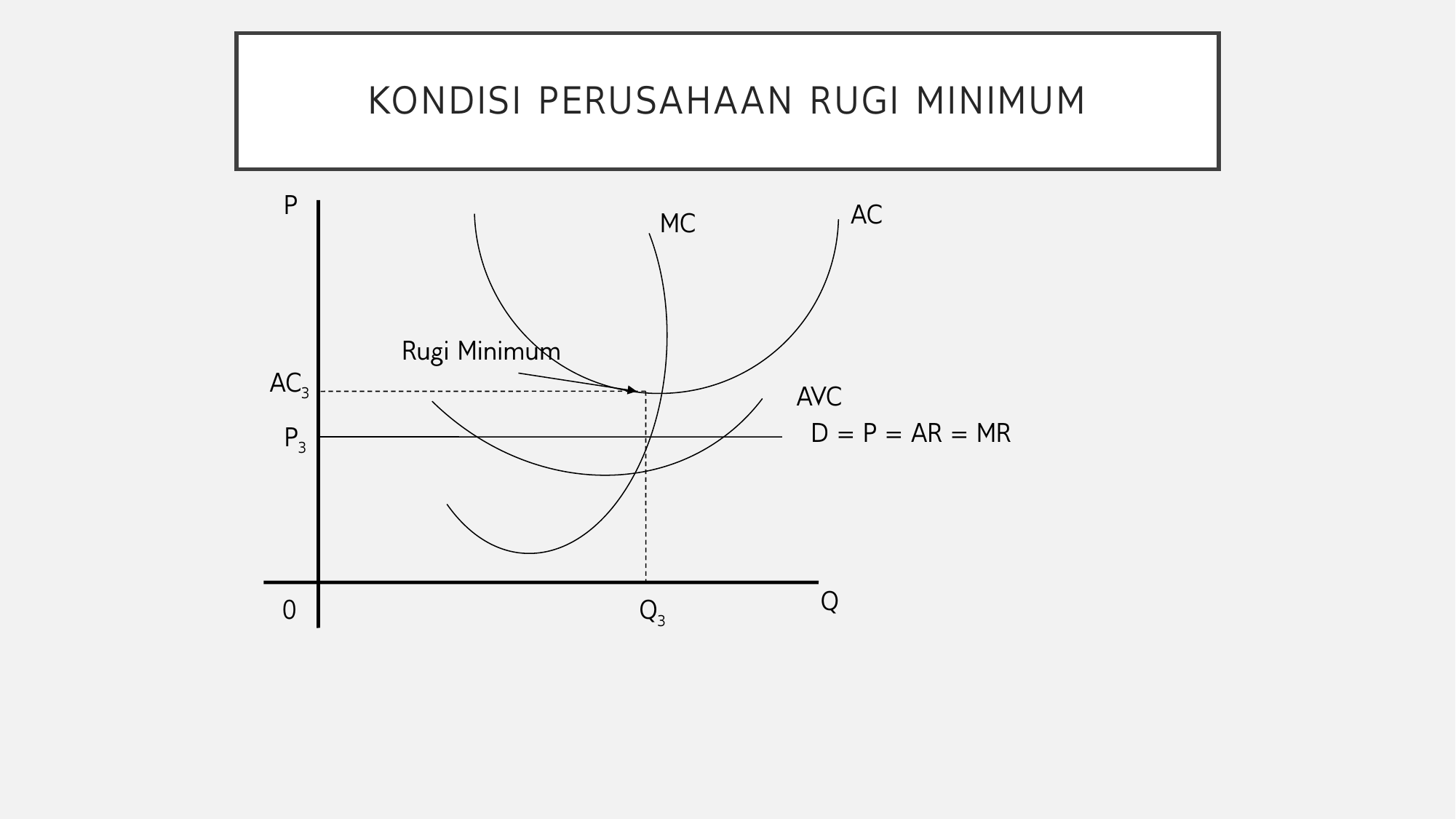

# Kondisi Perusahaan Rugi Minimum

P
AC

MC

Rugi Minimum
AC3

AVC

D = P = AR = MR
P3

Q

0
Q3